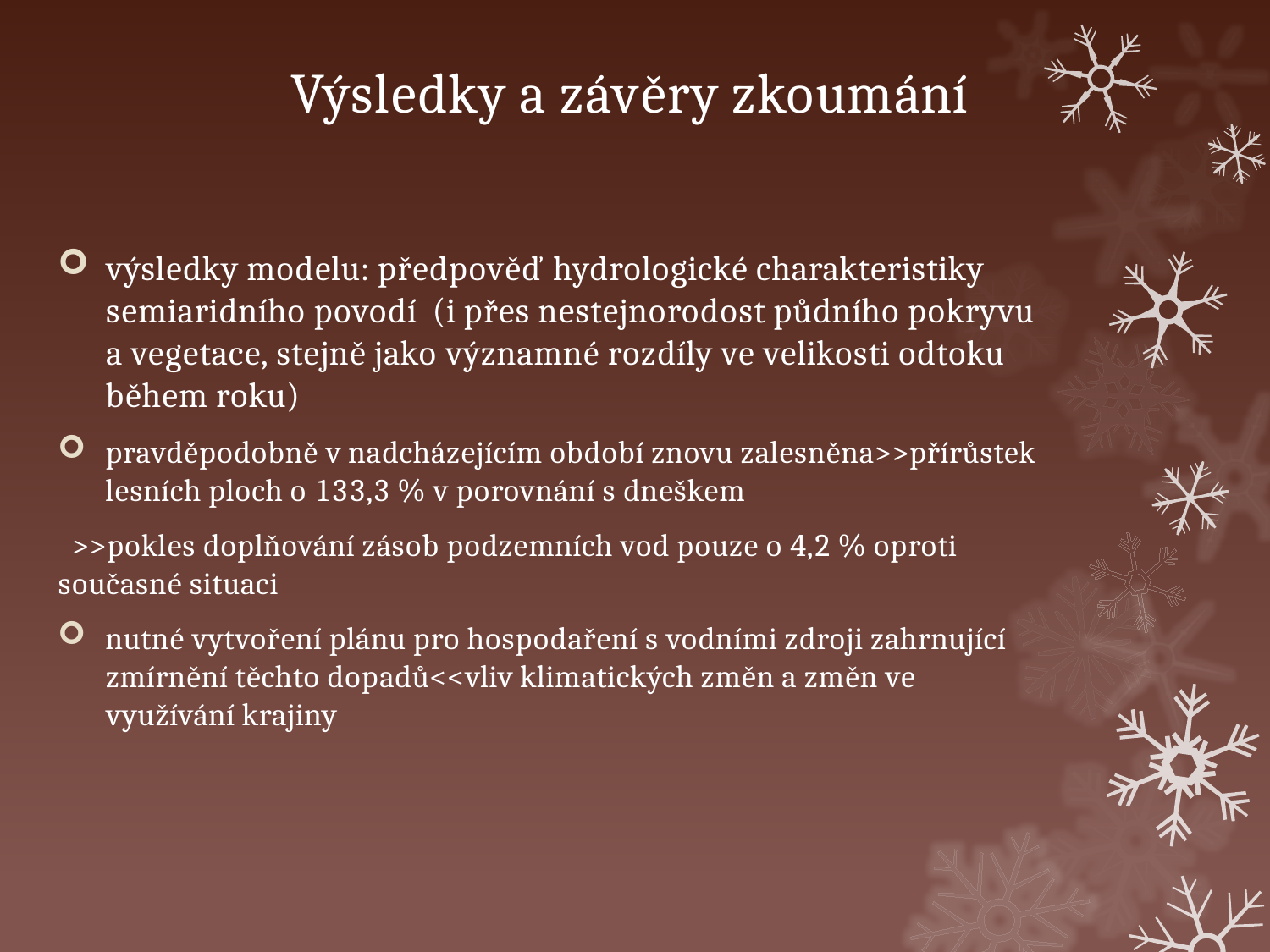

# Výsledky a závěry zkoumání
výsledky modelu: předpověď hydrologické charakteristiky semiaridního povodí  (i přes nestejnorodost půdního pokryvu a vegetace, stejně jako významné rozdíly ve velikosti odtoku během roku)
pravděpodobně v nadcházejícím období znovu zalesněna>>přírůstek lesních ploch o 133,3 % v porovnání s dneškem
  >>pokles doplňování zásob podzemních vod pouze o 4,2 % oproti současné situaci
nutné vytvoření plánu pro hospodaření s vodními zdroji zahrnující zmírnění těchto dopadů<<vliv klimatických změn a změn ve využívání krajiny